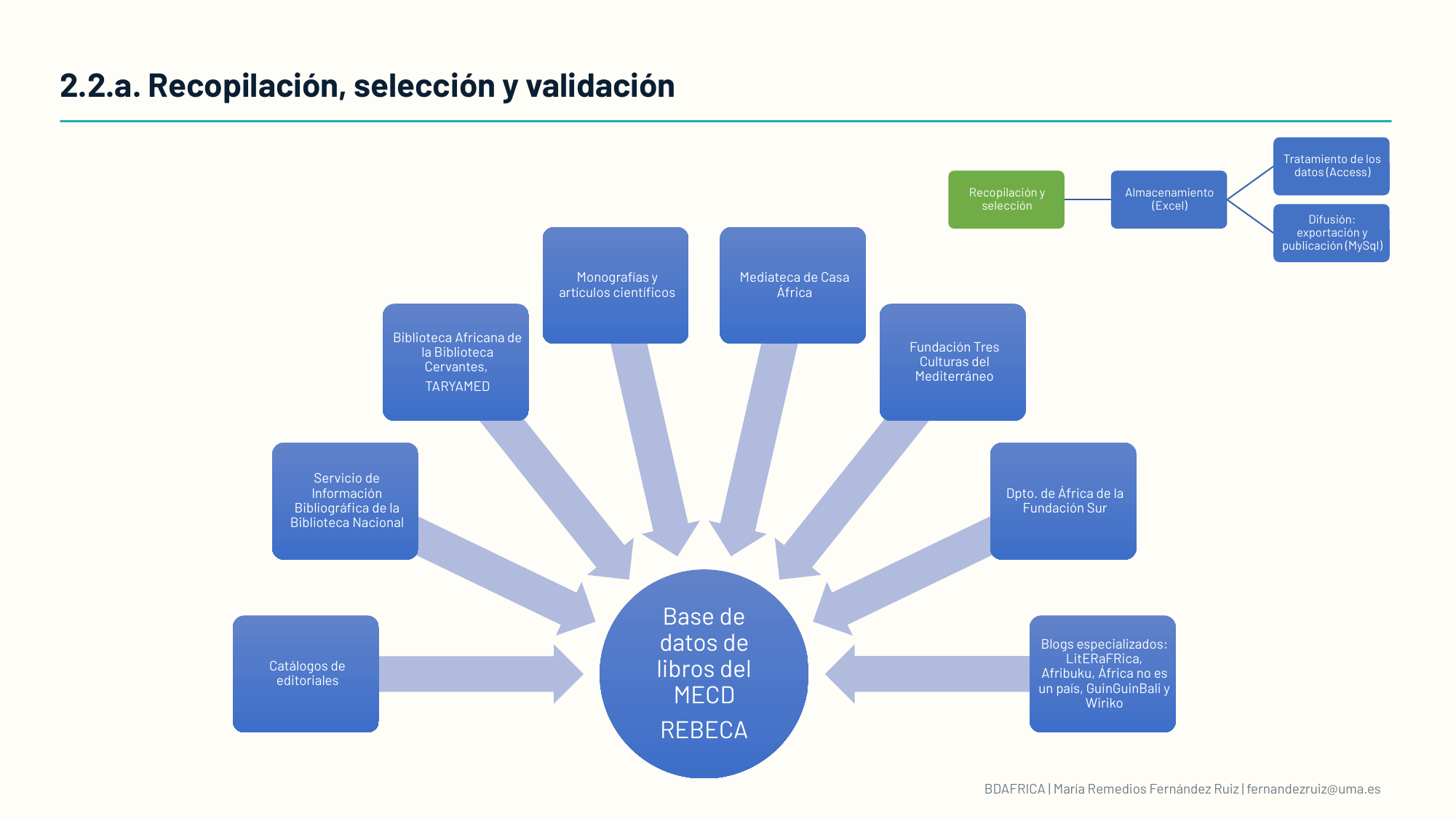

2.2.a. Recopilación, selección y validación

Recopilación y selección

Almacenamiento (Excel)

Tratamiento de los datos (Access)

Difusión: exportación y publicación (MySql)
Base de datos de libros del MECD
REBECA
Catálogos de editoriales
Servicio de Información Bibliográfica de la Biblioteca Nacional
Biblioteca Africana de la Biblioteca Cervantes,
TARYAMED
Monografías y artículos científicos
Mediateca de Casa África
Fundación Tres Culturas del Mediterráneo
Dpto. de África de la Fundación Sur
Blogs especializados: LitERaFRica, Afribuku, África no es un país, GuinGuinBali y Wiriko
BDAFRICA | María Remedios Fernández Ruiz | fernandezruiz@uma.es